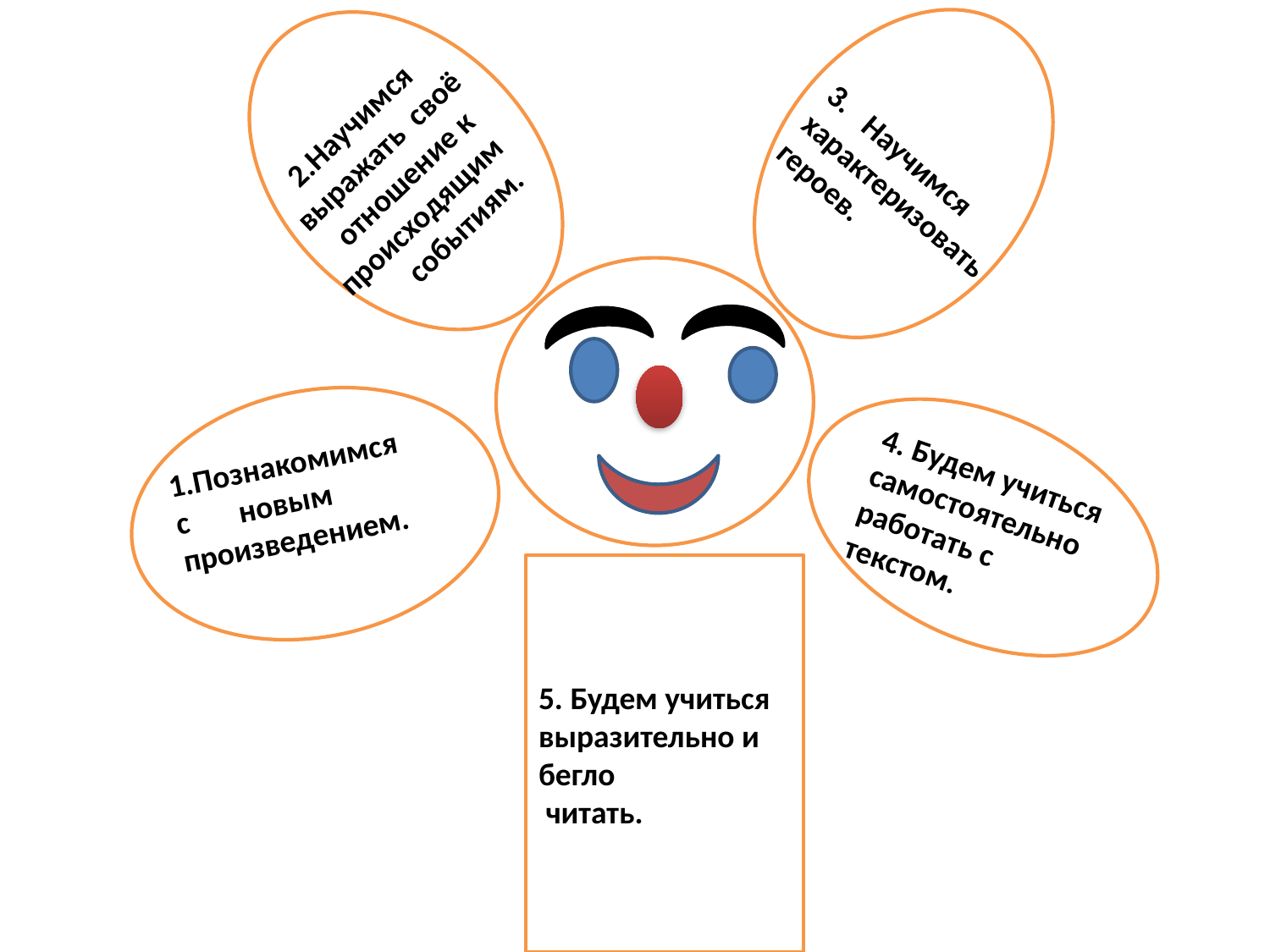

2.Научимся
выражать  своё отношение к
происходящим        событиям.

3.   Научимся характеризовать героев.

1.Познакомимся
с       новым
произведением.

4. Будем учиться самостоятельно работать с текстом.

5. Будем учиться
выразительно и бегло
 читать.